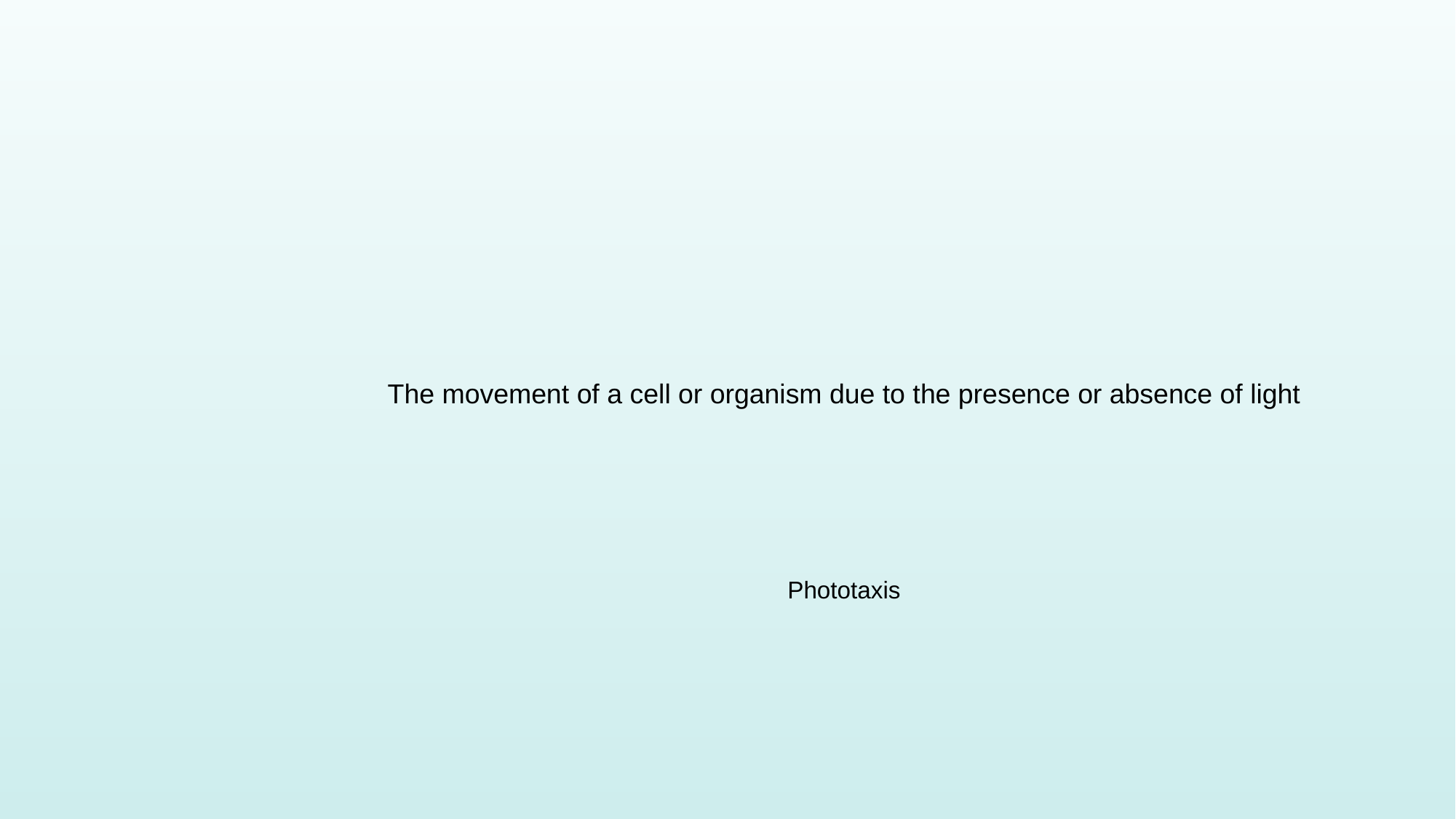

The movement of a cell or organism due to the presence or absence of light

Phototaxis